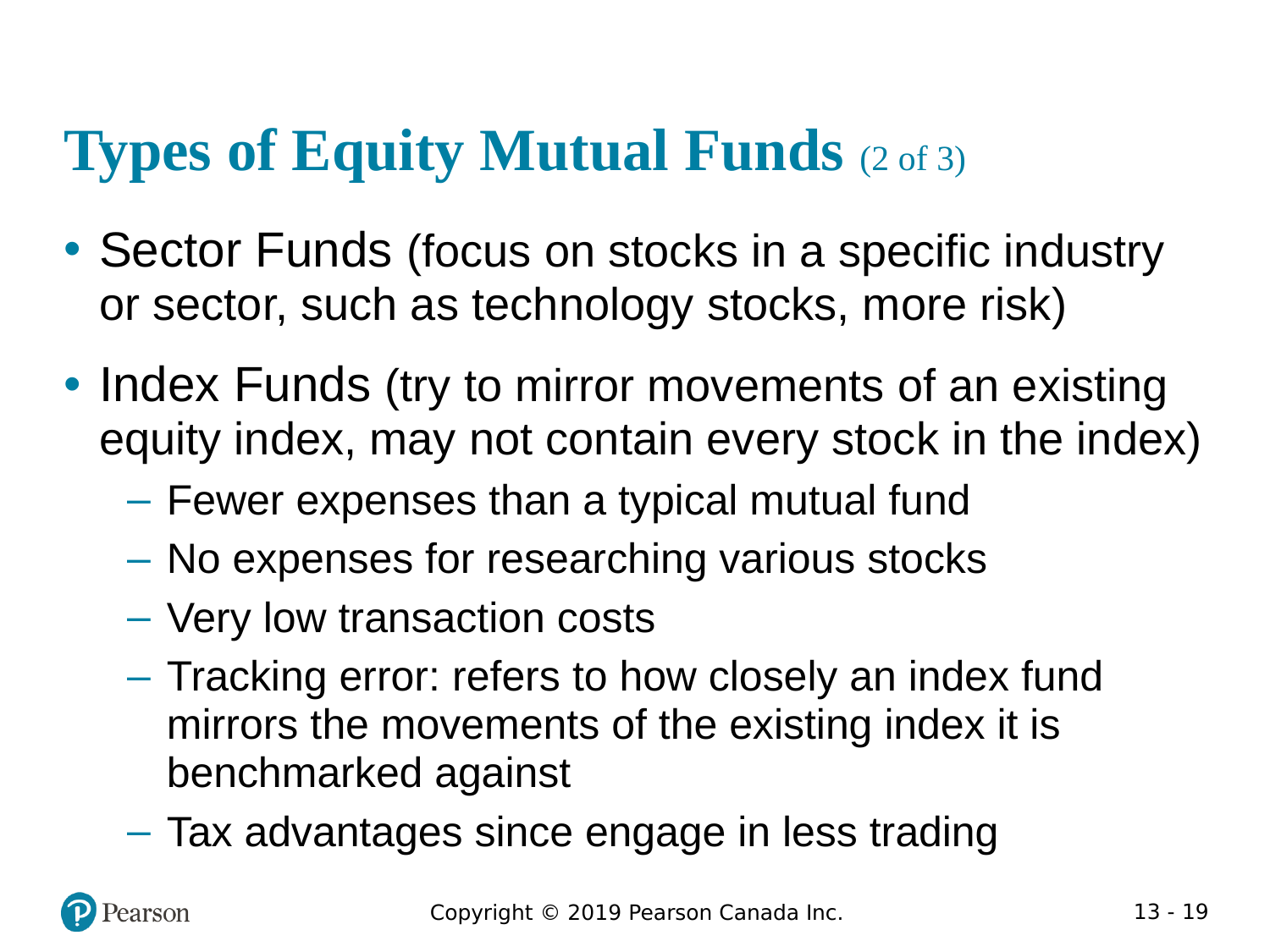

# Types of Equity Mutual Funds (2 of 3)
Sector Funds (focus on stocks in a specific industry or sector, such as technology stocks, more risk)
Index Funds (try to mirror movements of an existing equity index, may not contain every stock in the index)
Fewer expenses than a typical mutual fund
No expenses for researching various stocks
Very low transaction costs
Tracking error: refers to how closely an index fund mirrors the movements of the existing index it is benchmarked against
Tax advantages since engage in less trading